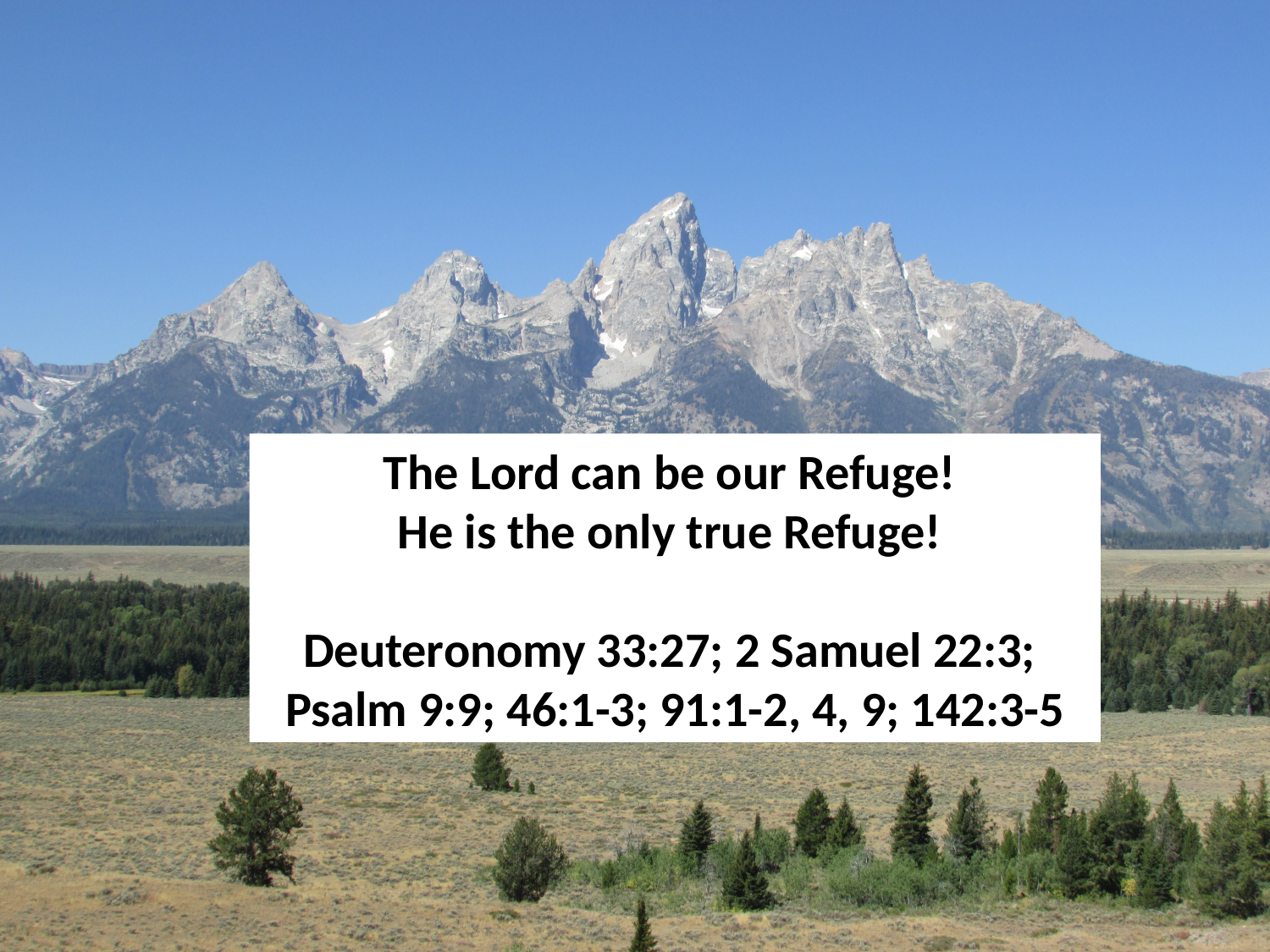

The Lord can be our Refuge!
He is the only true Refuge!

Deuteronomy 33:27; 2 Samuel 22:3;
Psalm 9:9; 46:1-3; 91:1-2, 4, 9; 142:3-5